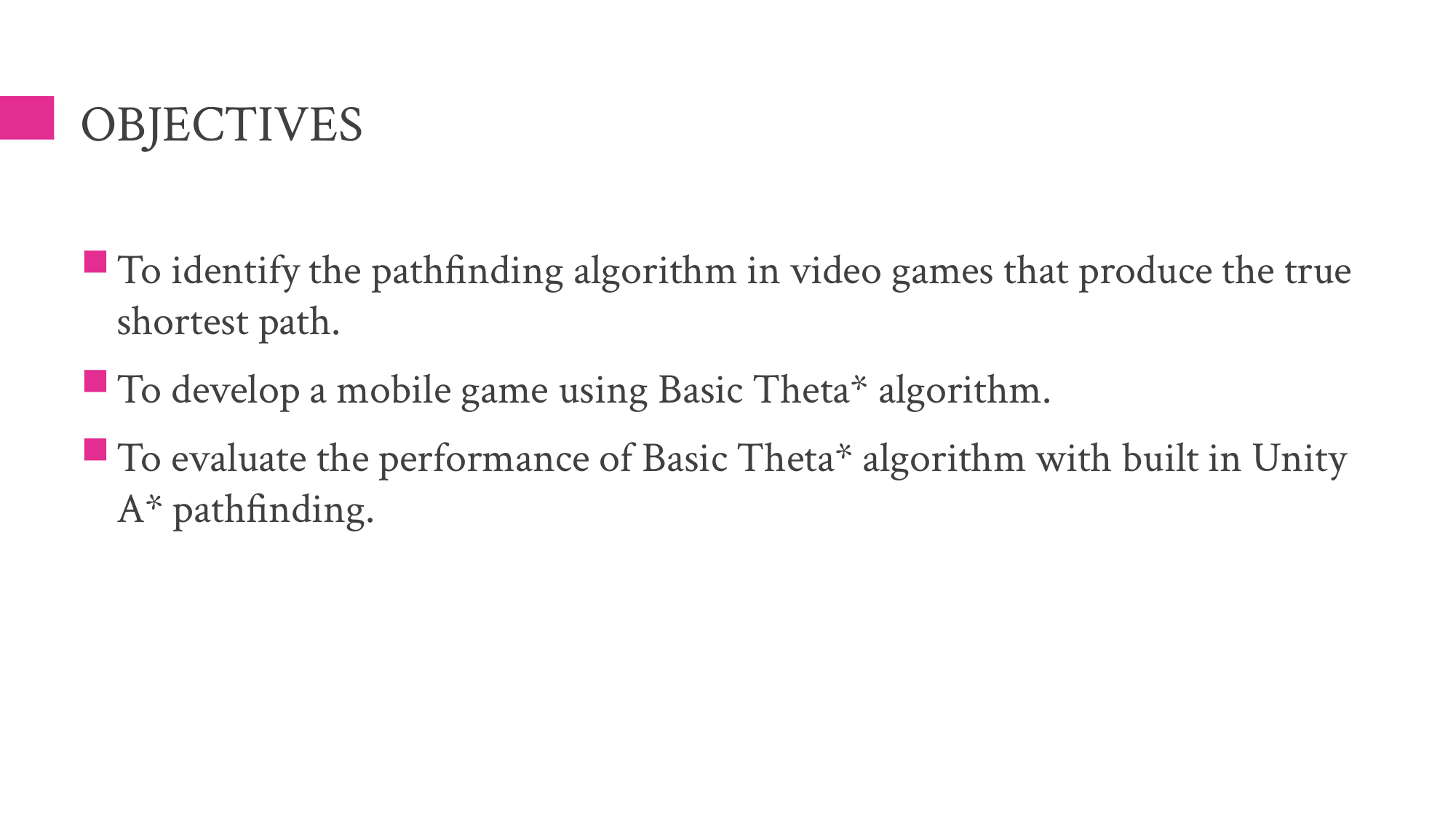

# OBJECTIVES
To identify the pathfinding algorithm in video games that produce the true shortest path.
To develop a mobile game using Basic Theta* algorithm.
To evaluate the performance of Basic Theta* algorithm with built in Unity A* pathfinding.